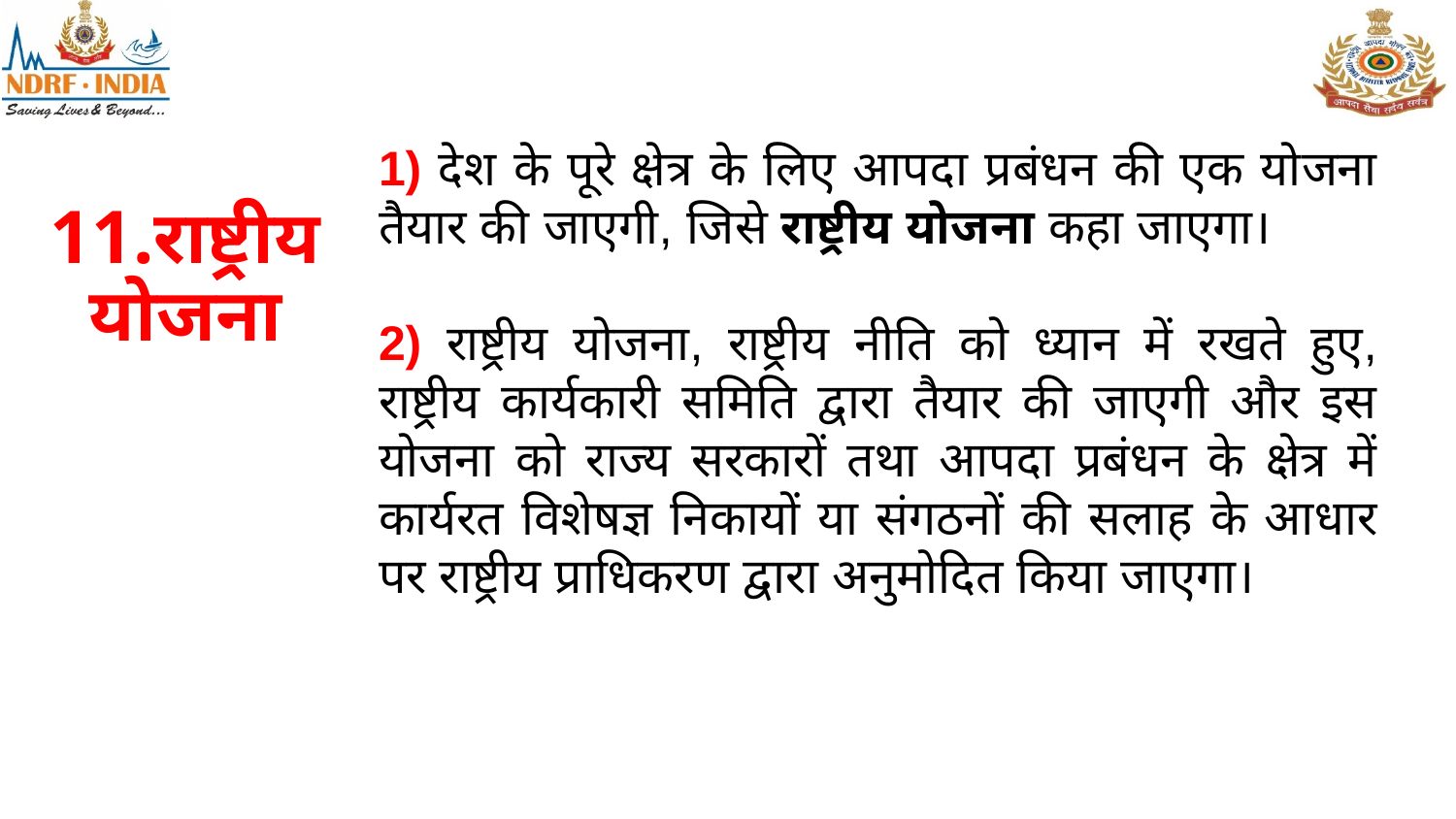

1) देश के पूरे क्षेत्र के लिए आपदा प्रबंधन की एक योजना तैयार की जाएगी, जिसे राष्ट्रीय योजना कहा जाएगा।

2) राष्ट्रीय योजना, राष्ट्रीय नीति को ध्यान में रखते हुए, राष्ट्रीय कार्यकारी समिति द्वारा तैयार की जाएगी और इस योजना को राज्य सरकारों तथा आपदा प्रबंधन के क्षेत्र में कार्यरत विशेषज्ञ निकायों या संगठनों की सलाह के आधार पर राष्ट्रीय प्राधिकरण द्वारा अनुमोदित किया जाएगा।

# 11.राष्ट्रीय योजना